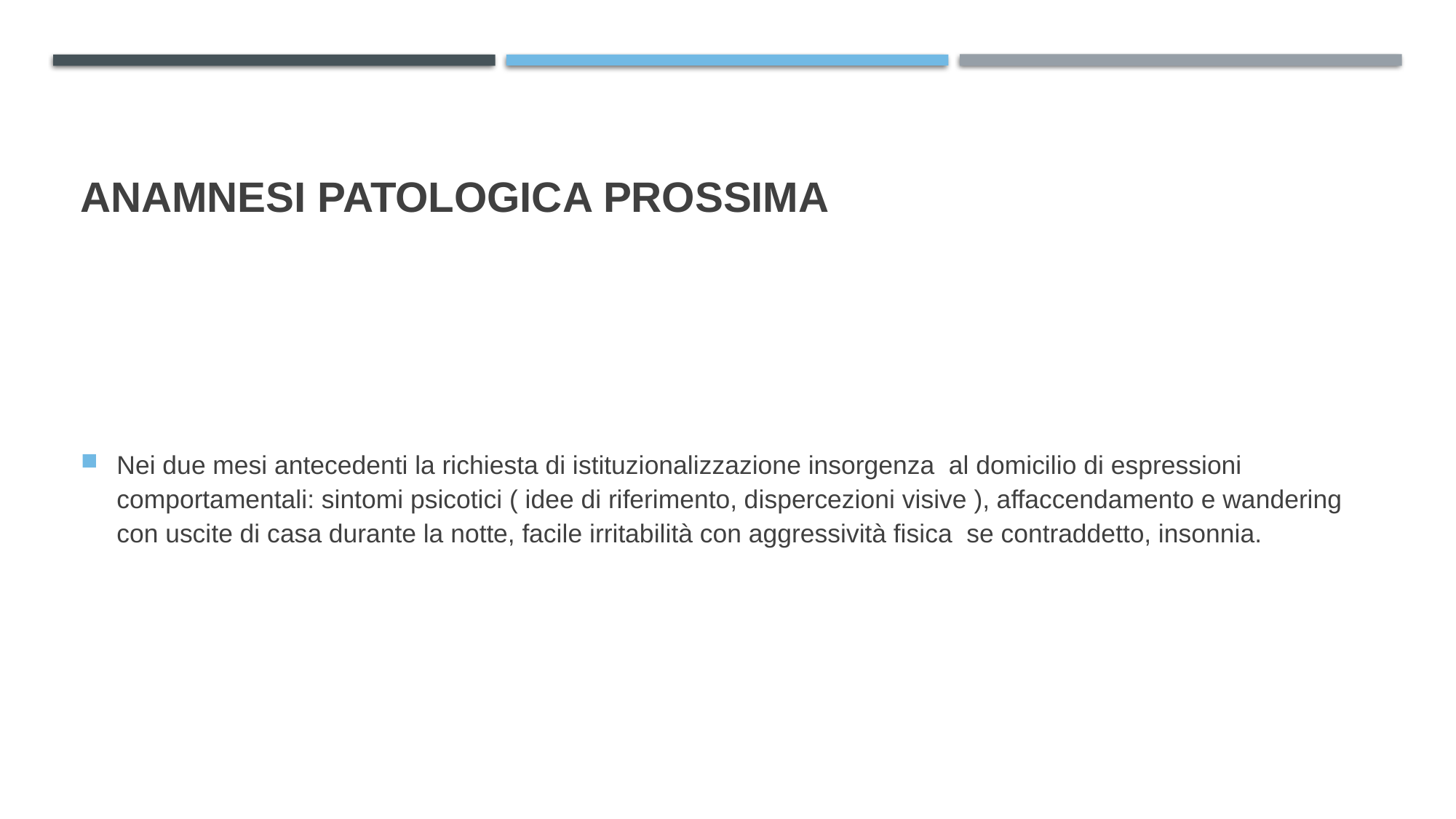

# Anamnesi patologica prossima
Nei due mesi antecedenti la richiesta di istituzionalizzazione insorgenza  al domicilio di espressioni comportamentali: sintomi psicotici ( idee di riferimento, dispercezioni visive ), affaccendamento e wandering con uscite di casa durante la notte, facile irritabilità con aggressività fisica  se contraddetto, insonnia.